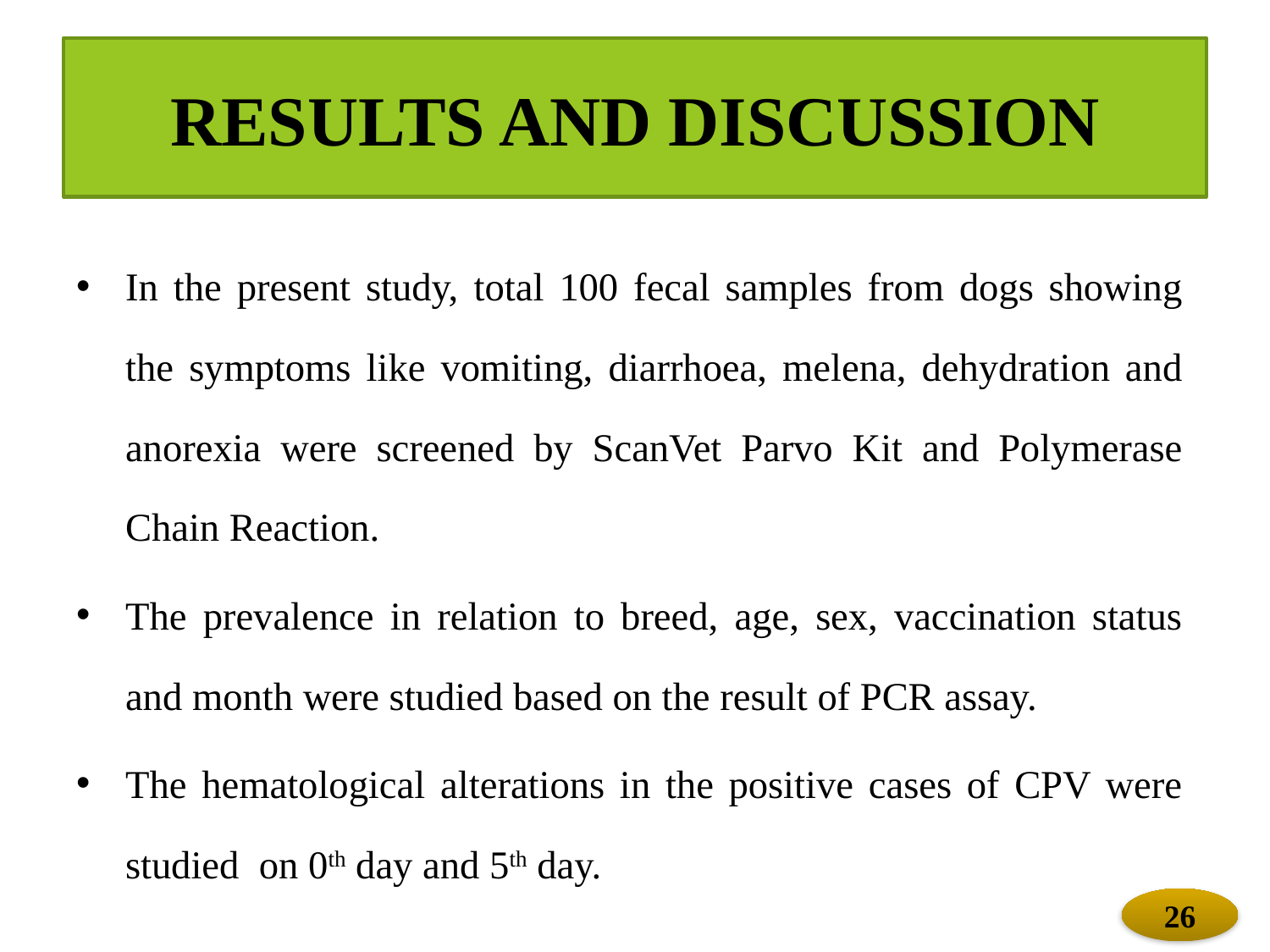

# RESULTS AND DISCUSSION
In the present study, total 100 fecal samples from dogs showing the symptoms like vomiting, diarrhoea, melena, dehydration and anorexia were screened by ScanVet Parvo Kit and Polymerase Chain Reaction.
The prevalence in relation to breed, age, sex, vaccination status and month were studied based on the result of PCR assay.
The hematological alterations in the positive cases of CPV were studied  on 0th day and 5th day.

26
26